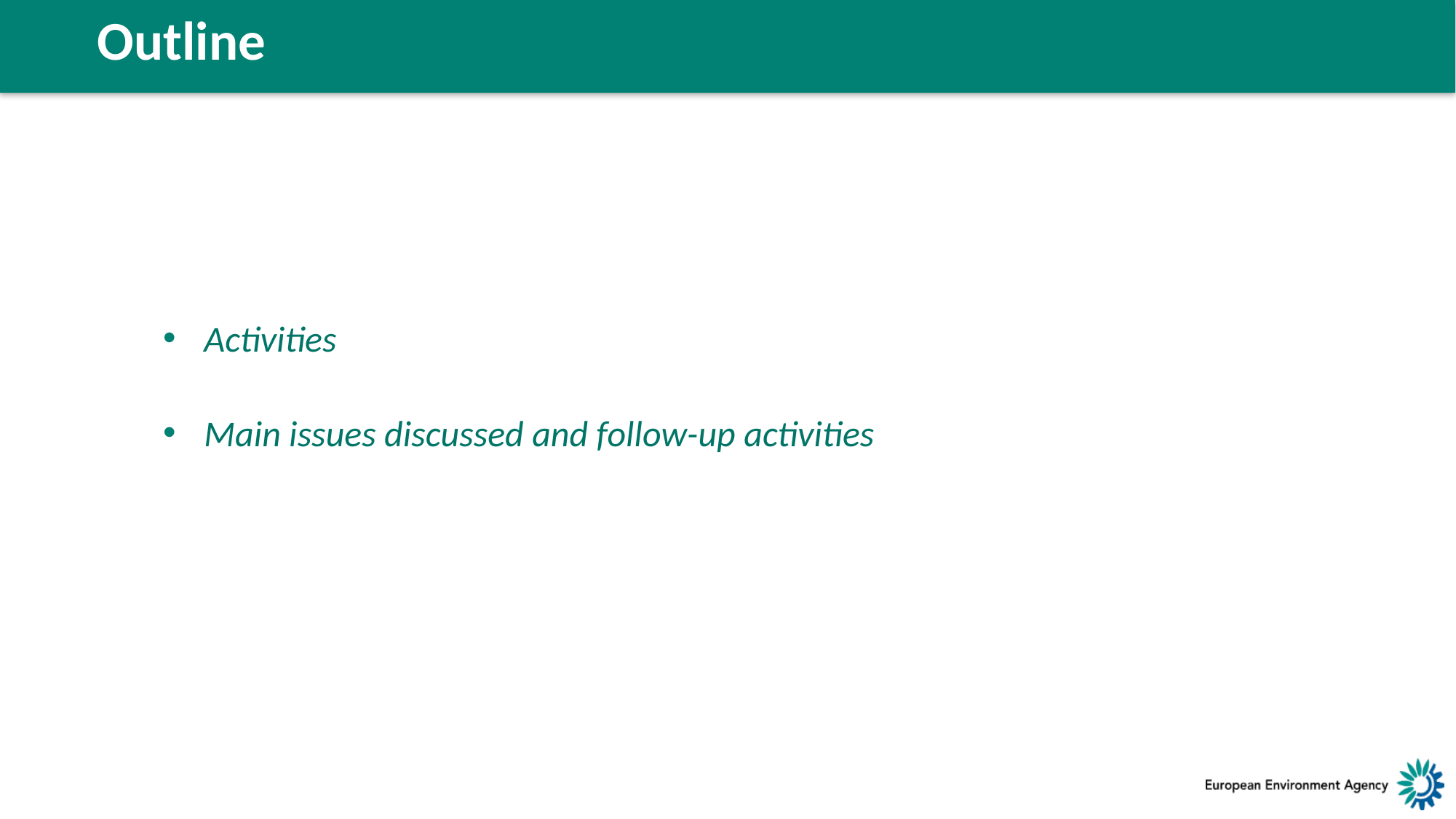

Outline
BACKGROUND
 work programme 2017 - 2018
Activities
Main issues discussed and follow-up activities